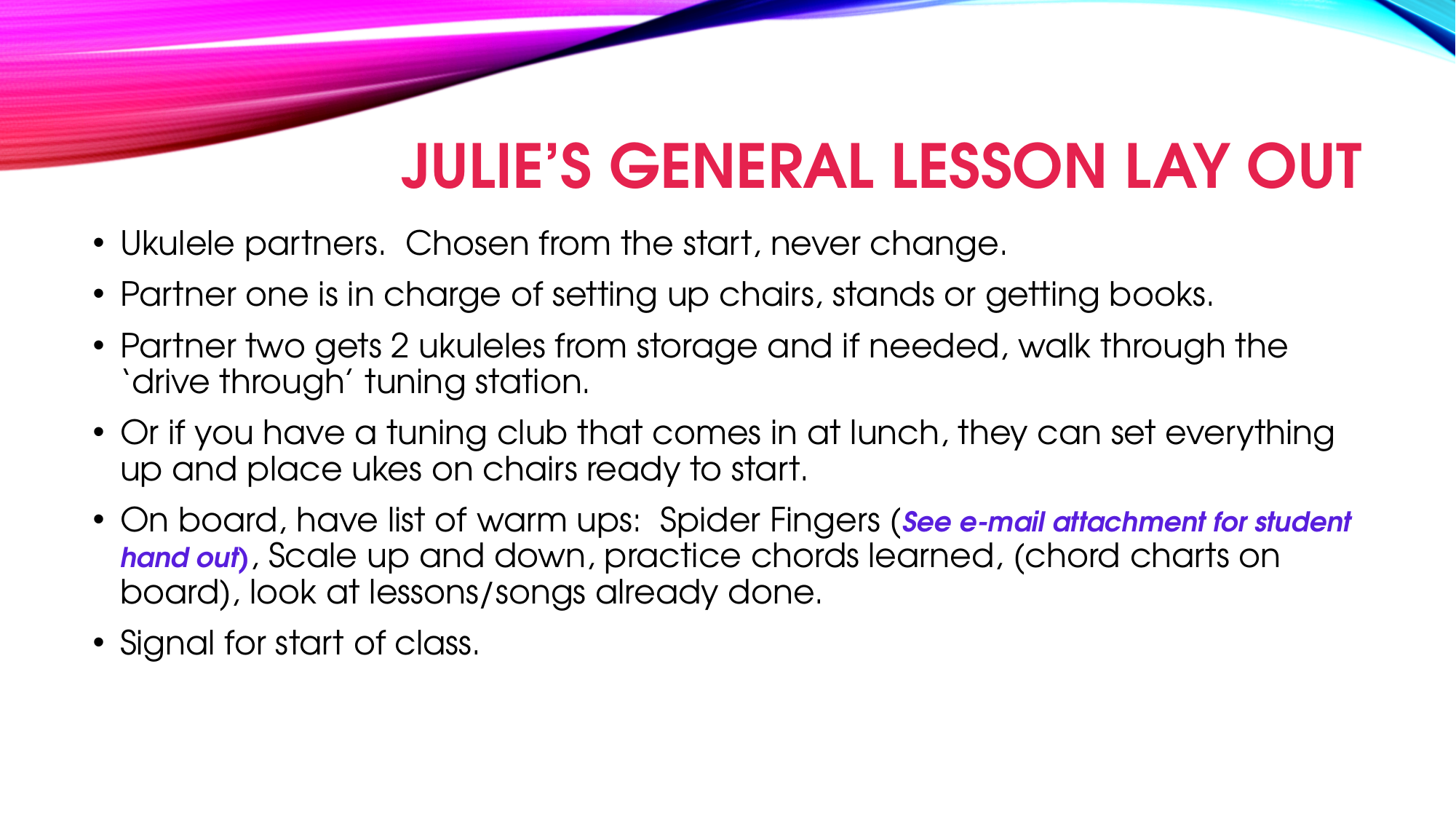

# Julie’s GENERAL LESSON LAY OUT
Ukulele partners.  Chosen from the start, never change.
Partner one is in charge of setting up chairs, stands or getting books.
Partner two gets 2 ukuleles from storage and if needed, walk through the ‘drive through’ tuning station.
Or if you have a tuning club that comes in at lunch, they can set everything up and place ukes on chairs ready to start.
On board, have list of warm ups:  Spider Fingers (See e-mail attachment for student hand out), Scale up and down, practice chords learned, (chord charts on board), look at lessons/songs already done.
Signal for start of class.